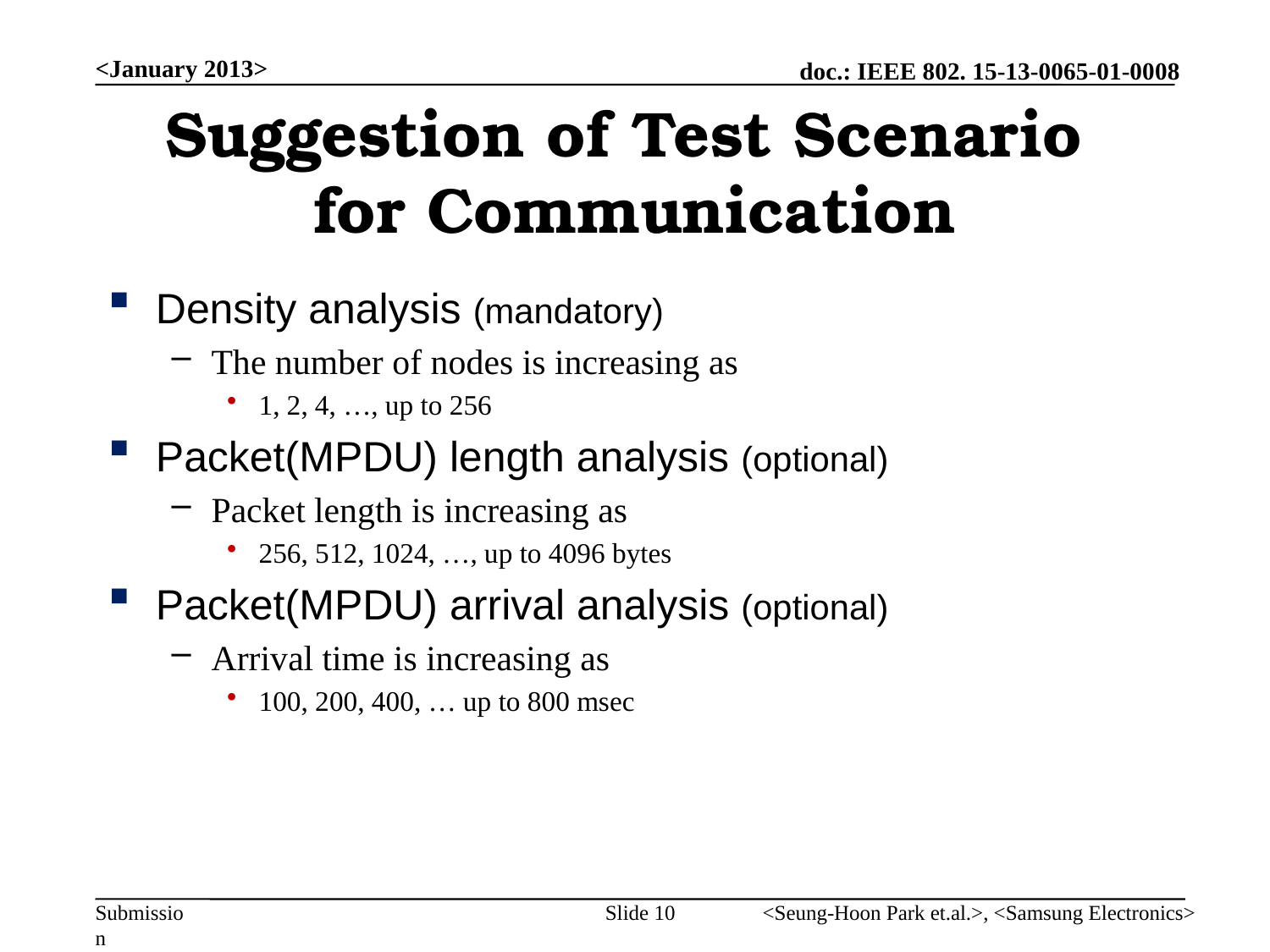

<January 2013>
# Suggestion of Test Scenario for Communication
Density analysis (mandatory)
The number of nodes is increasing as
1, 2, 4, …, up to 256
Packet(MPDU) length analysis (optional)
Packet length is increasing as
256, 512, 1024, …, up to 4096 bytes
Packet(MPDU) arrival analysis (optional)
Arrival time is increasing as
100, 200, 400, … up to 800 msec

Slide 10
<Seung-Hoon Park et.al.>, <Samsung Electronics>